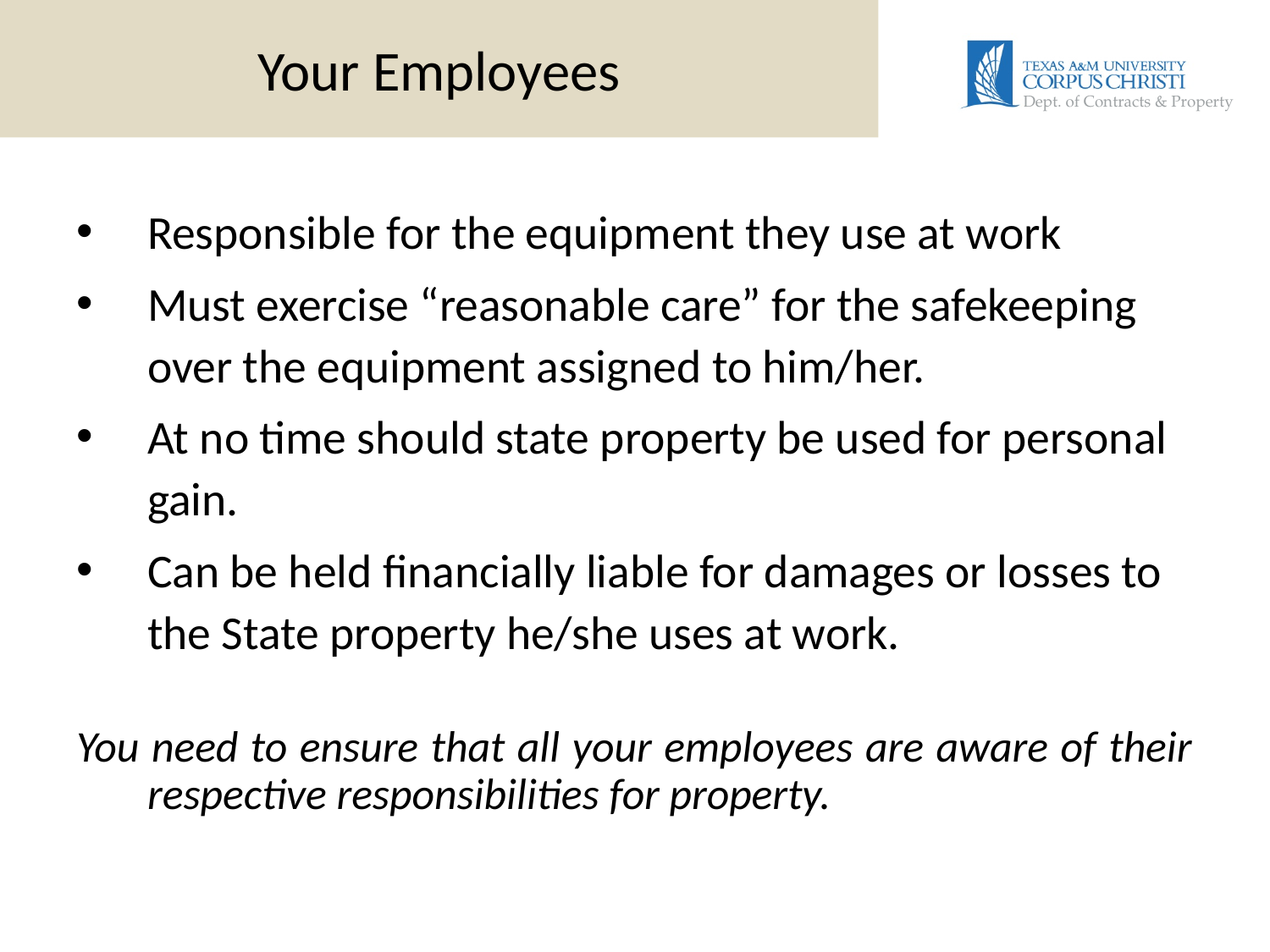

# Your Employees
Responsible for the equipment they use at work
Must exercise “reasonable care” for the safekeeping over the equipment assigned to him/her.
At no time should state property be used for personal gain.
Can be held financially liable for damages or losses to the State property he/she uses at work.

You need to ensure that all your employees are aware of their respective responsibilities for property.